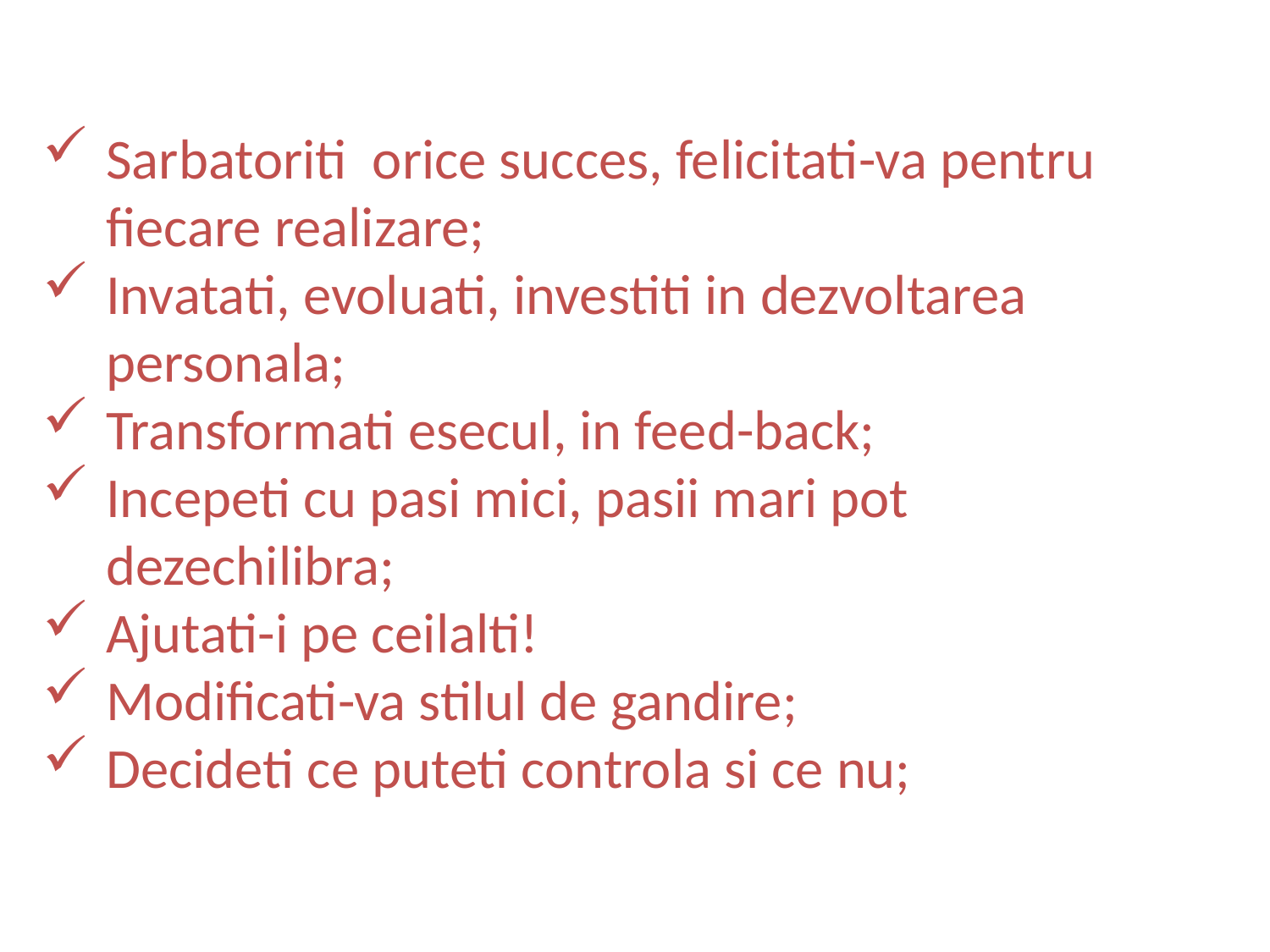

Sarbatoriti  orice succes, felicitati-va pentru fiecare realizare;
Invatati, evoluati, investiti in dezvoltarea personala;
Transformati esecul, in feed-back;
Incepeti cu pasi mici, pasii mari pot dezechilibra;
Ajutati-i pe ceilalti!
Modificati-va stilul de gandire;
Decideti ce puteti controla si ce nu;